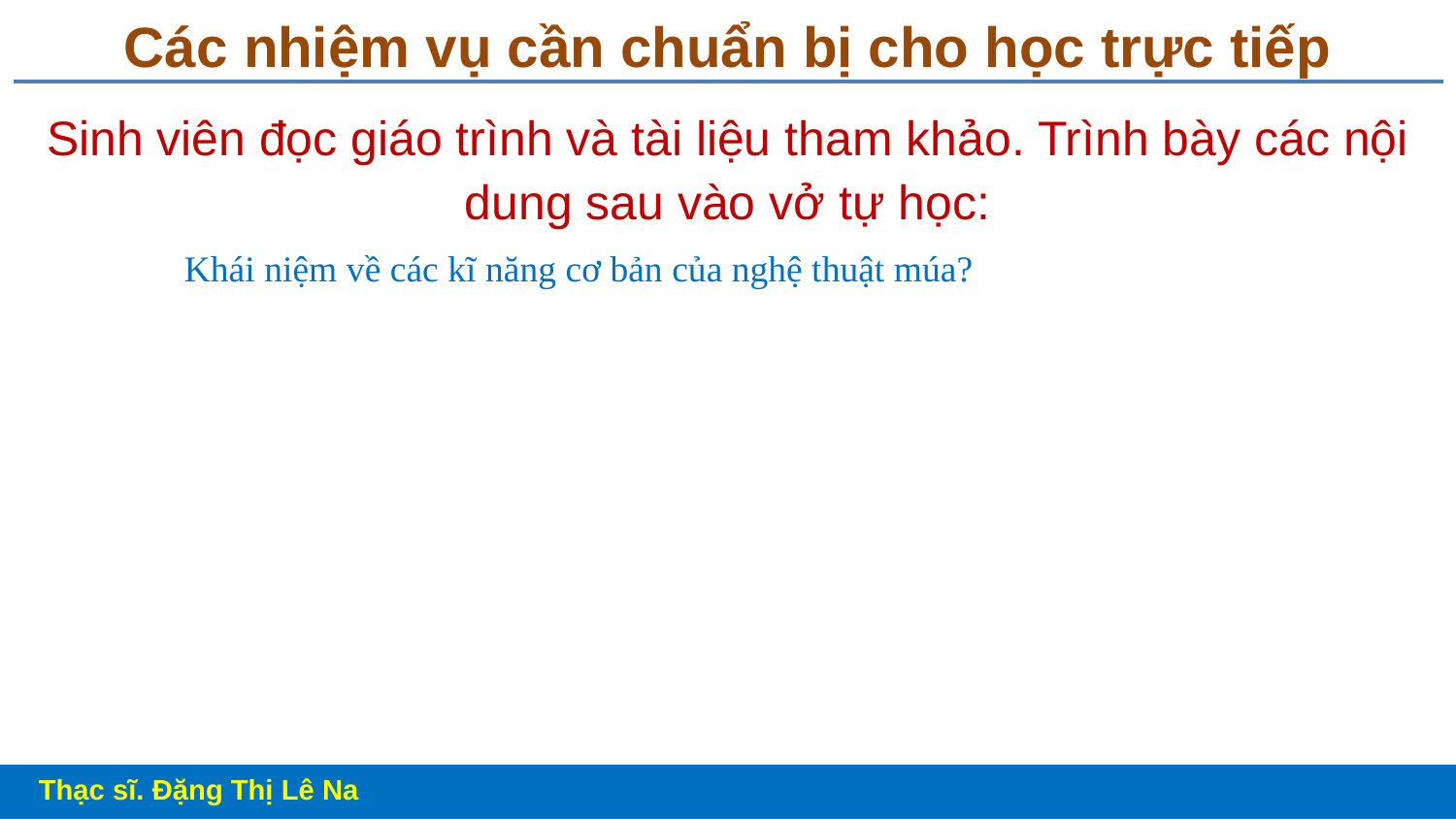

# Các nhiệm vụ cần chuẩn bị cho học trực tiếp
Sinh viên đọc giáo trình và tài liệu tham khảo. Trình bày các nội dung sau vào vở tự học:
	Khái niệm về các kĩ năng cơ bản của nghệ thuật múa?

Thạc sĩ. Đặng Thị Lê Na